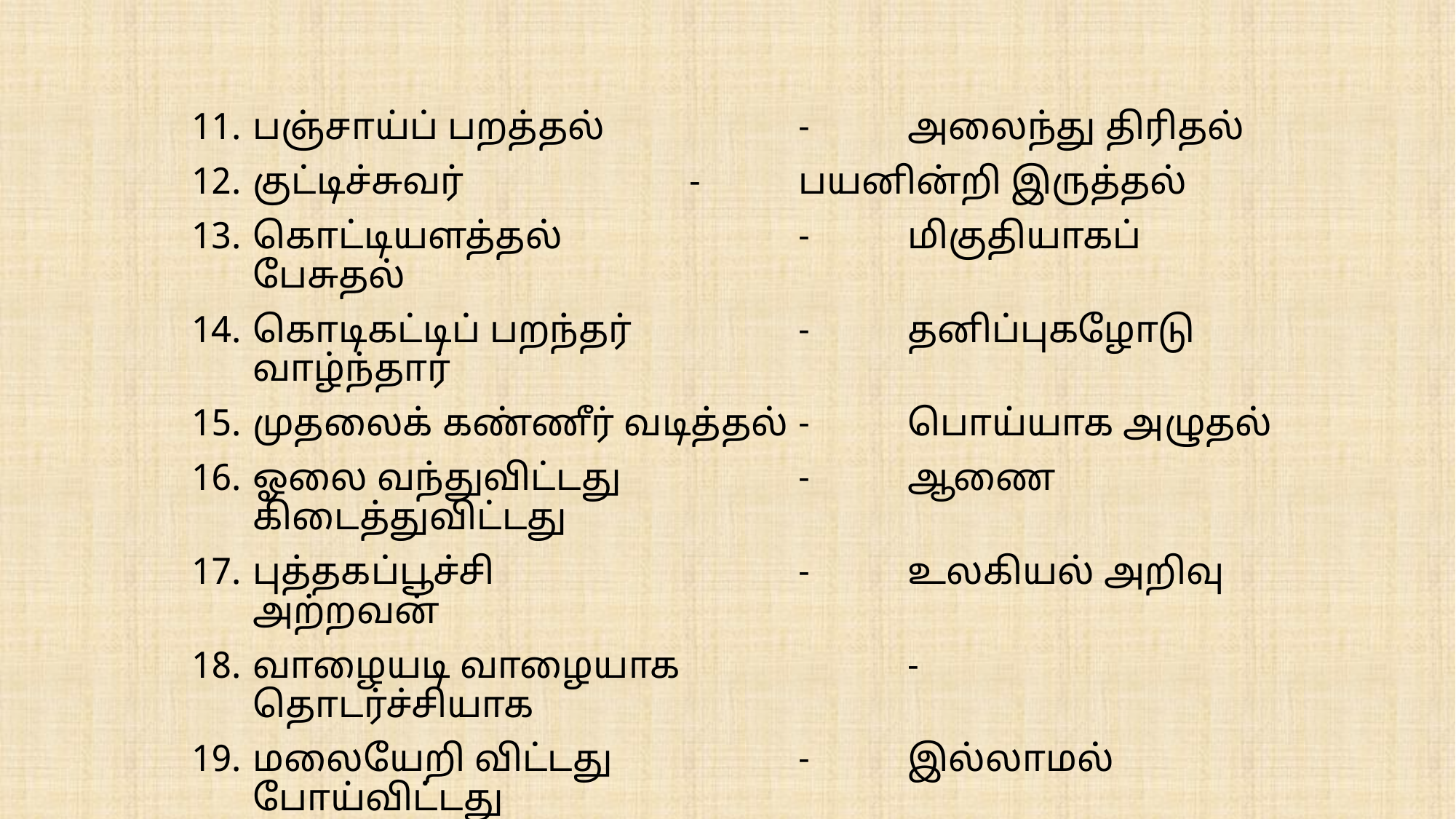

பஞ்சாய்ப் பறத்தல் 		-   	அலைந்து திரிதல்
குட்டிச்சுவர்         		-   	பயனின்றி இருத்தல்
கொட்டியளத்தல்     		-  	மிகுதியாகப் பேசுதல்
கொடிகட்டிப் பறந்தர்  		-	தனிப்புகழோடு வாழ்ந்தார்
முதலைக் கண்ணீர் வடித்தல் 	-	பொய்யாக அழுதல்
ஓலை வந்துவிட்டது  		-	ஆணை கிடைத்துவிட்டது
புத்தகப்பூச்சி          		-	உலகியல் அறிவு அற்றவன்
வாழையடி வாழையாக 		-	தொடர்ச்சியாக
மலையேறி விட்டது    		-	இல்லாமல் போய்விட்டது
பெருஞ்செலவாணி      		-	அதிகசெலவு செய்தல்
சீட்டுக் கிழிந்துவிட்டது  		-	வேலை போய்விட்டது

.